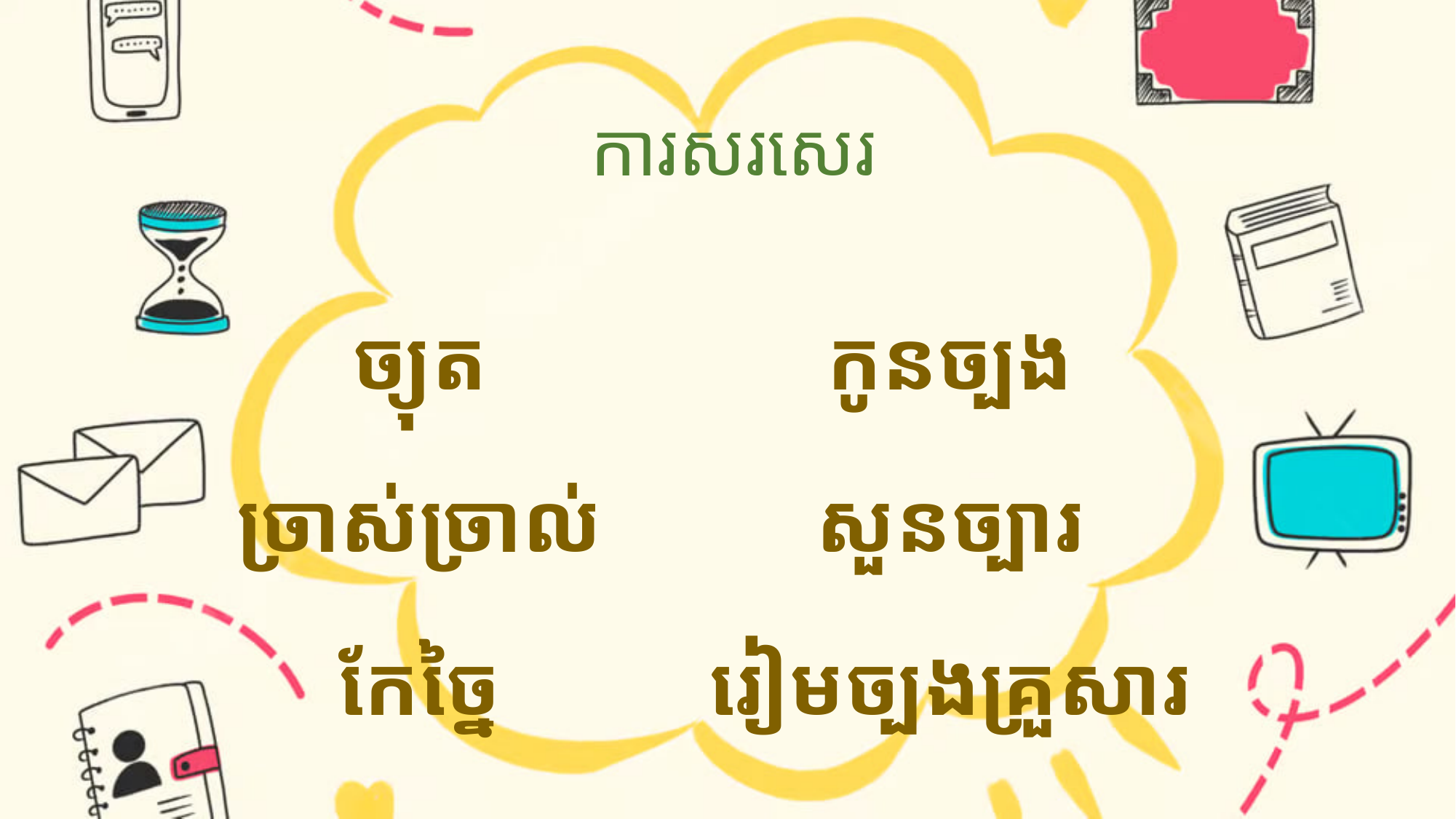

ការសរសេរ
ច្យុត
ច្រាស់ច្រាល់
កែច្នៃ
កូនច្បង
សួនច្បារ
រៀមច្បងគ្រួសារ